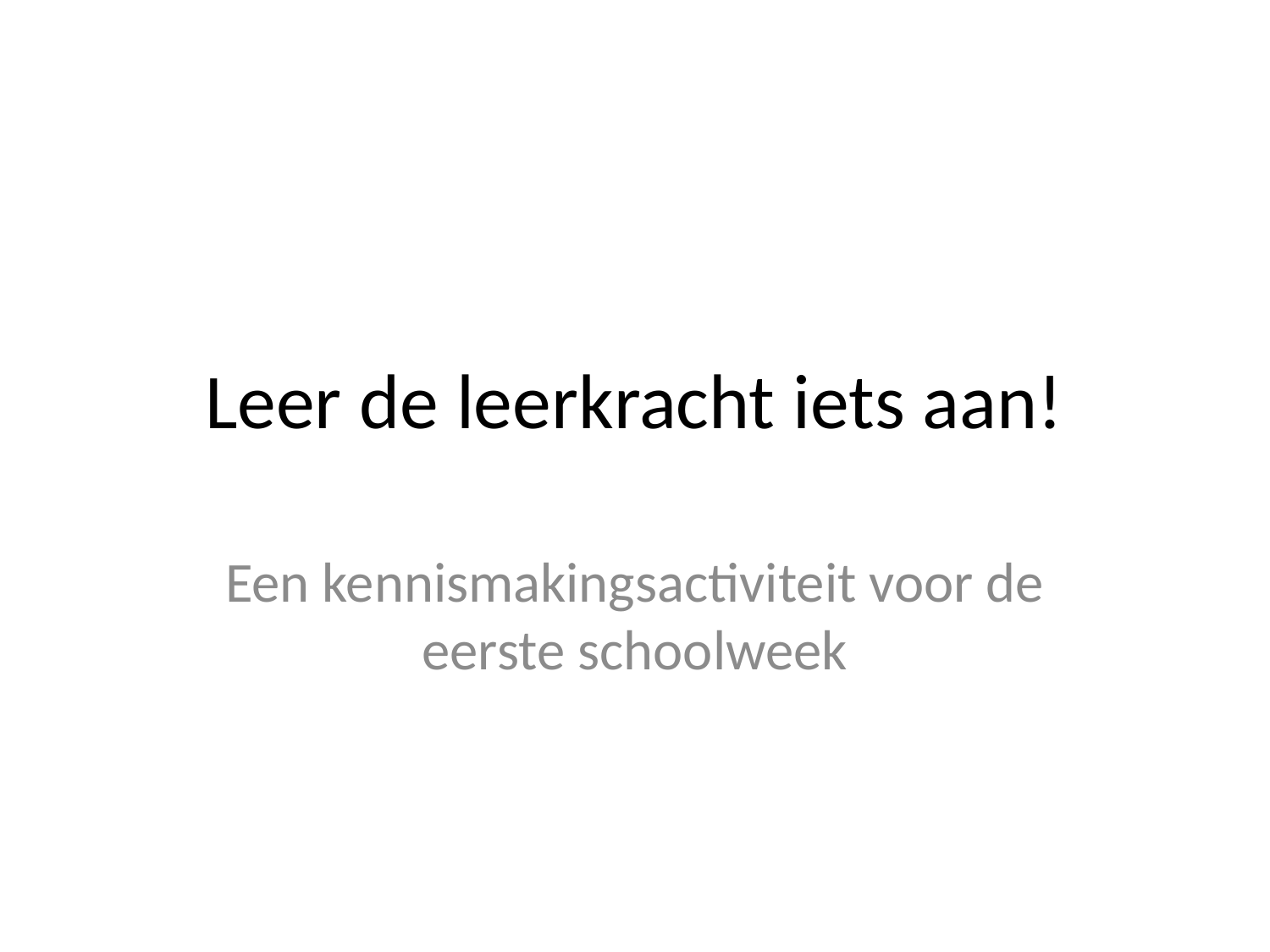

# Leer de leerkracht iets aan!
Een kennismakingsactiviteit voor de eerste schoolweek